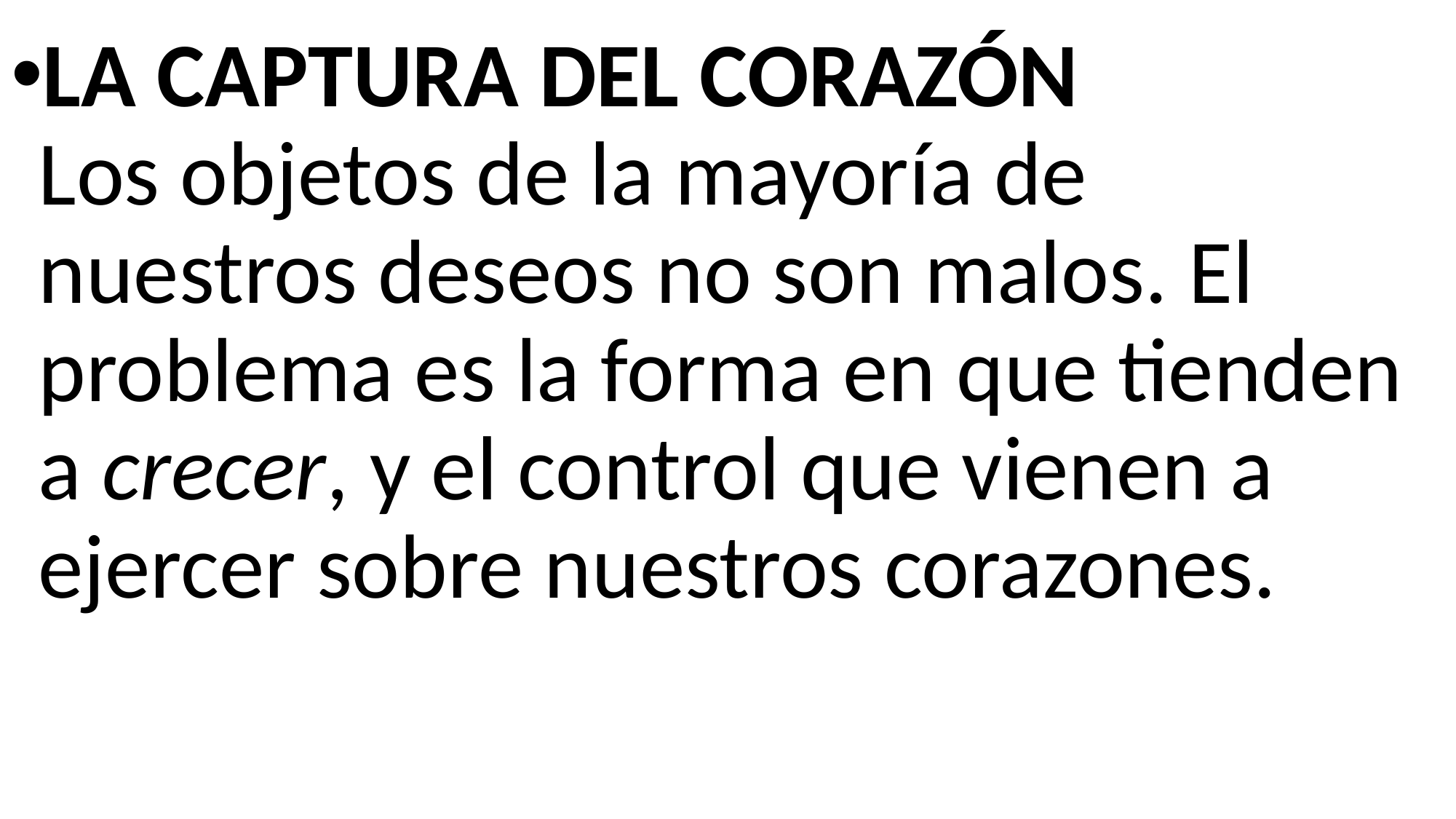

LA CAPTURA DEL CORAZÓN
Los objetos de la mayoría de nuestros deseos no son malos. El problema es la forma en que tienden a crecer, y el control que vienen a ejercer sobre nuestros corazones.